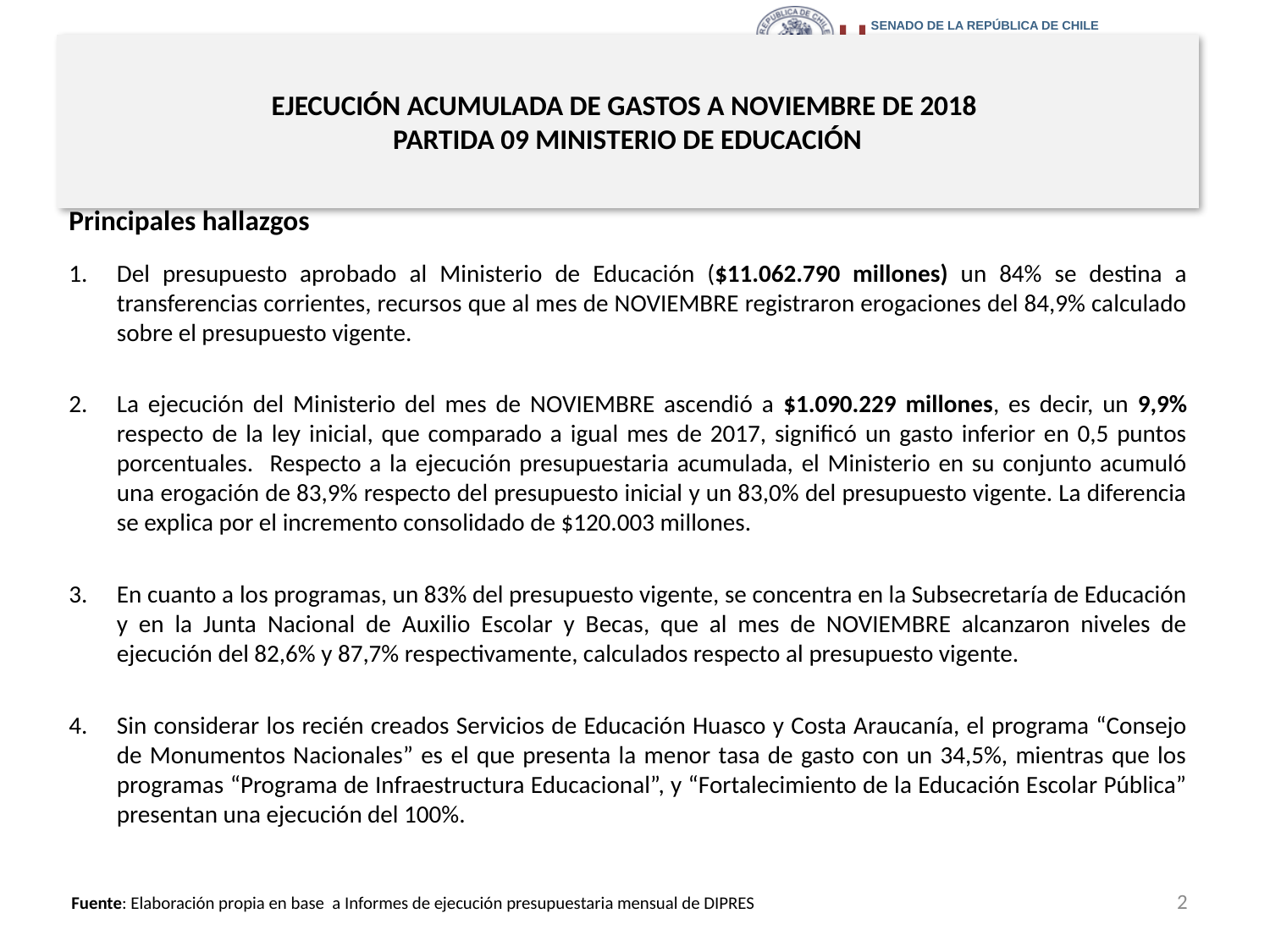

# EJECUCIÓN ACUMULADA DE GASTOS A NOVIEMBRE DE 2018 PARTIDA 09 MINISTERIO DE EDUCACIÓN
Principales hallazgos
Del presupuesto aprobado al Ministerio de Educación ($11.062.790 millones) un 84% se destina a transferencias corrientes, recursos que al mes de NOVIEMBRE registraron erogaciones del 84,9% calculado sobre el presupuesto vigente.
La ejecución del Ministerio del mes de NOVIEMBRE ascendió a $1.090.229 millones, es decir, un 9,9% respecto de la ley inicial, que comparado a igual mes de 2017, significó un gasto inferior en 0,5 puntos porcentuales.  Respecto a la ejecución presupuestaria acumulada, el Ministerio en su conjunto acumuló una erogación de 83,9% respecto del presupuesto inicial y un 83,0% del presupuesto vigente. La diferencia se explica por el incremento consolidado de $120.003 millones.
En cuanto a los programas, un 83% del presupuesto vigente, se concentra en la Subsecretaría de Educación y en la Junta Nacional de Auxilio Escolar y Becas, que al mes de NOVIEMBRE alcanzaron niveles de ejecución del 82,6% y 87,7% respectivamente, calculados respecto al presupuesto vigente.
Sin considerar los recién creados Servicios de Educación Huasco y Costa Araucanía, el programa “Consejo de Monumentos Nacionales” es el que presenta la menor tasa de gasto con un 34,5%, mientras que los programas “Programa de Infraestructura Educacional”, y “Fortalecimiento de la Educación Escolar Pública” presentan una ejecución del 100%.
2